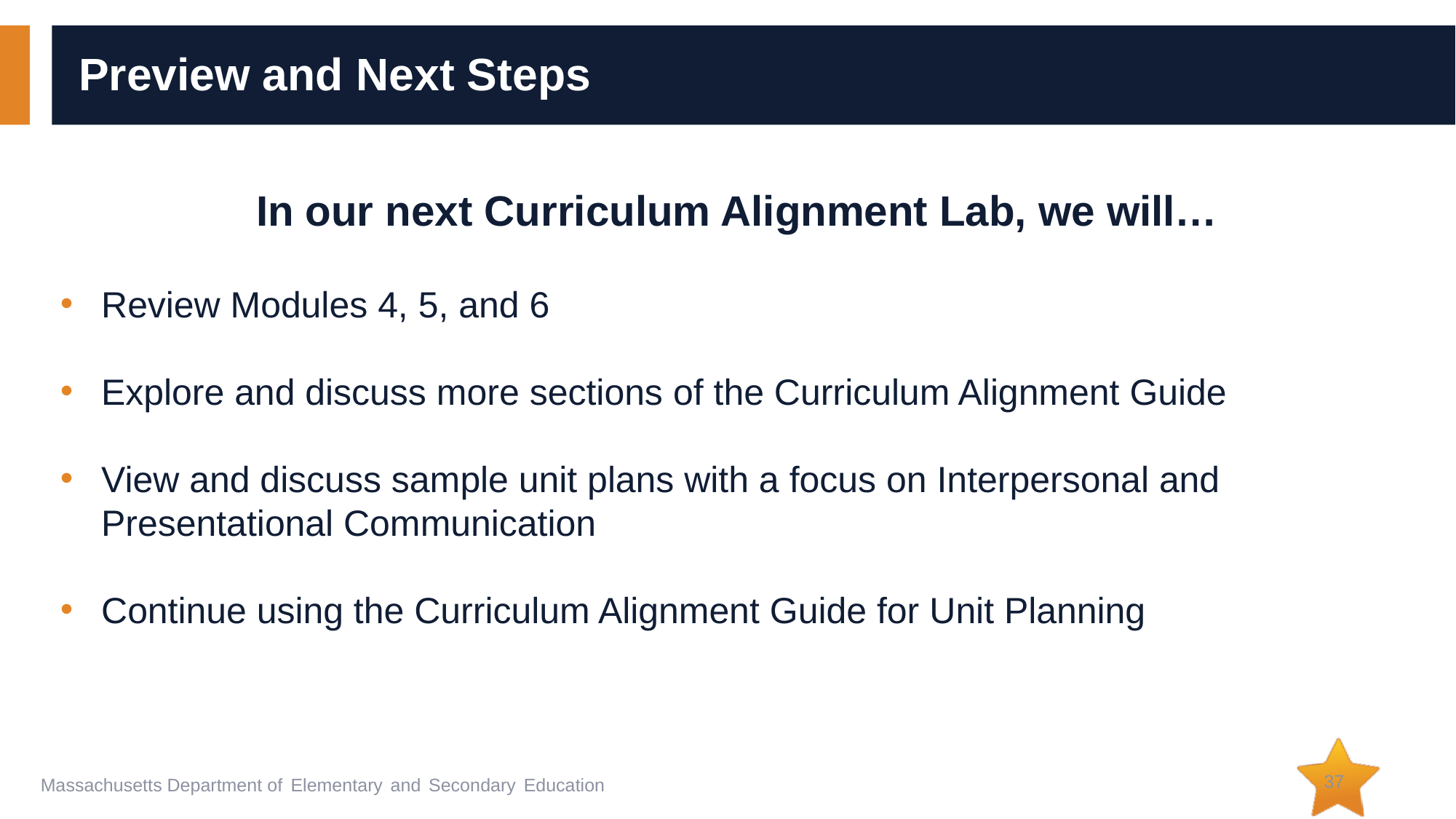

# Preview and Next Steps
In our next Curriculum Alignment Lab, we will…
Review Modules 4, 5, and 6

Explore and discuss more sections of the Curriculum Alignment Guide

View and discuss sample unit plans with a focus on Interpersonal and Presentational Communication

Continue using the Curriculum Alignment Guide for Unit Planning

37